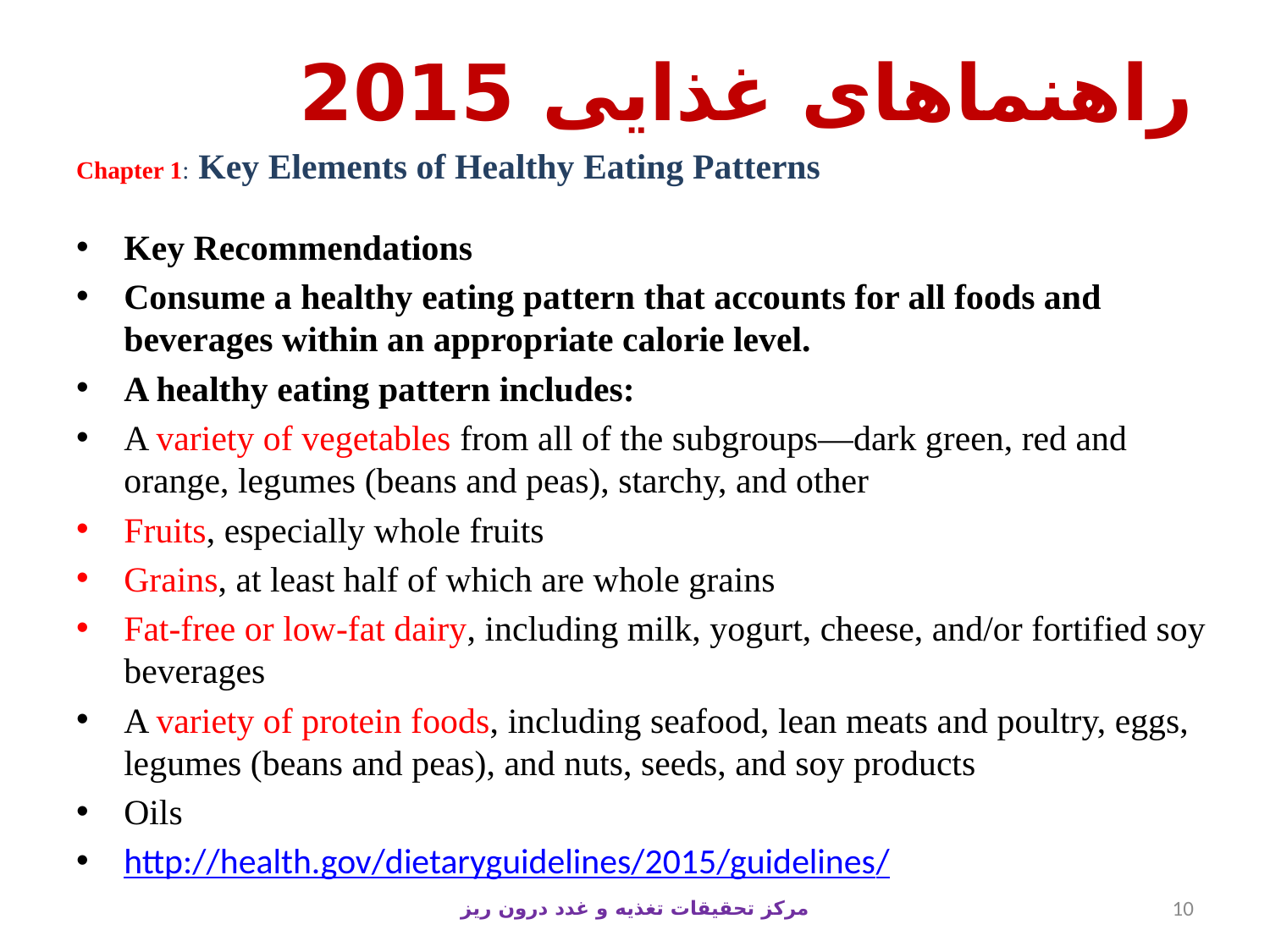

# راهنماهای غذایی 2015
Chapter 1: Key Elements of Healthy Eating Patterns
Key Recommendations
Consume a healthy eating pattern that accounts for all foods and beverages within an appropriate calorie level.
A healthy eating pattern includes:
A variety of vegetables from all of the subgroups—dark green, red and orange, legumes (beans and peas), starchy, and other
Fruits, especially whole fruits
Grains, at least half of which are whole grains
Fat-free or low-fat dairy, including milk, yogurt, cheese, and/or fortified soy beverages
A variety of protein foods, including seafood, lean meats and poultry, eggs, legumes (beans and peas), and nuts, seeds, and soy products
Oils
http://health.gov/dietaryguidelines/2015/guidelines/
مرکز تحقیقات تغذیه و غدد درون ریز
10